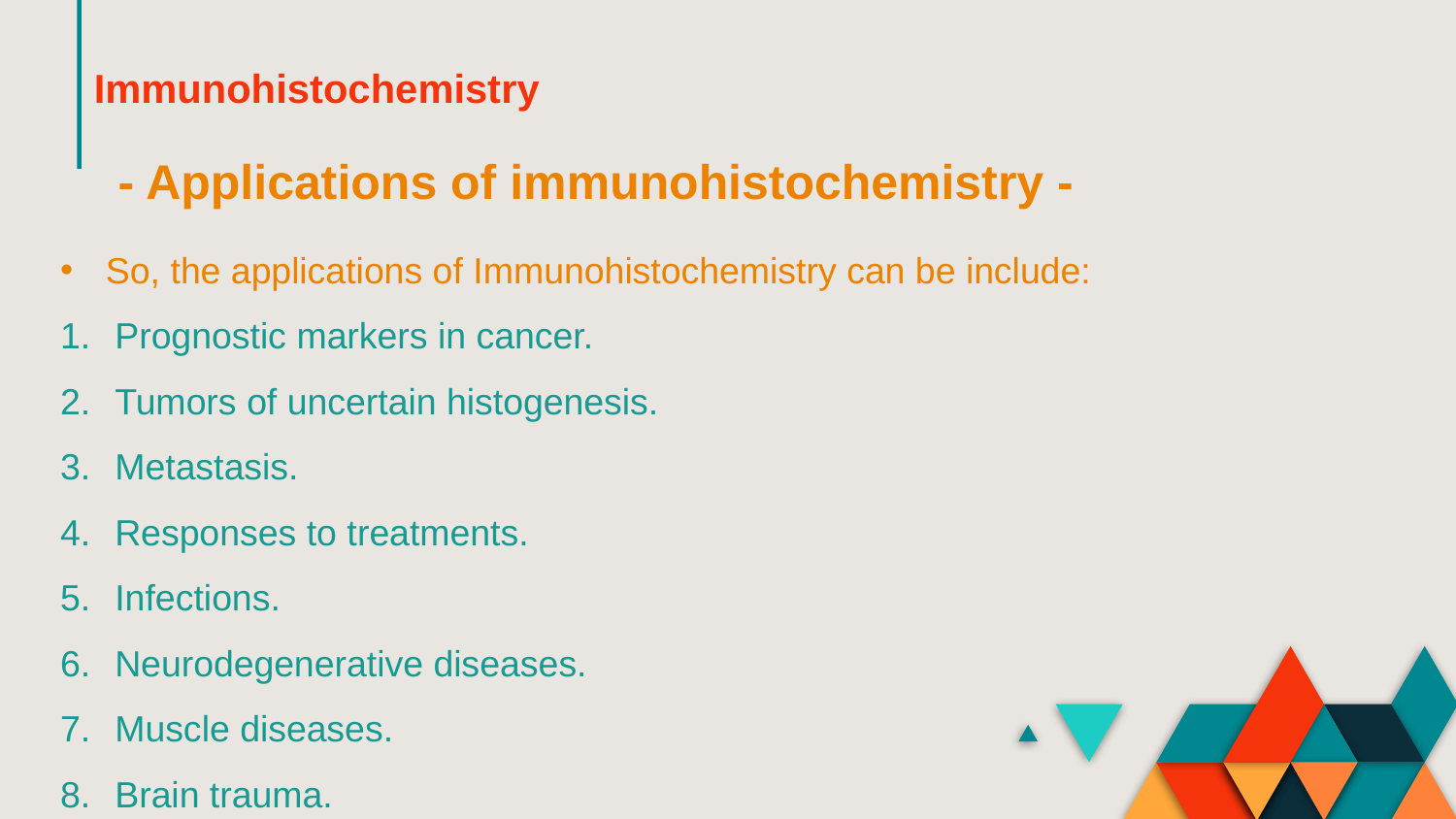

Immunohistochemistry
# - Applications of immunohistochemistry -
So, the applications of Immunohistochemistry can be include:
Prognostic markers in cancer.
Tumors of uncertain histogenesis.
Metastasis.
Responses to treatments.
Infections.
Neurodegenerative diseases.
Muscle diseases.
Brain trauma.